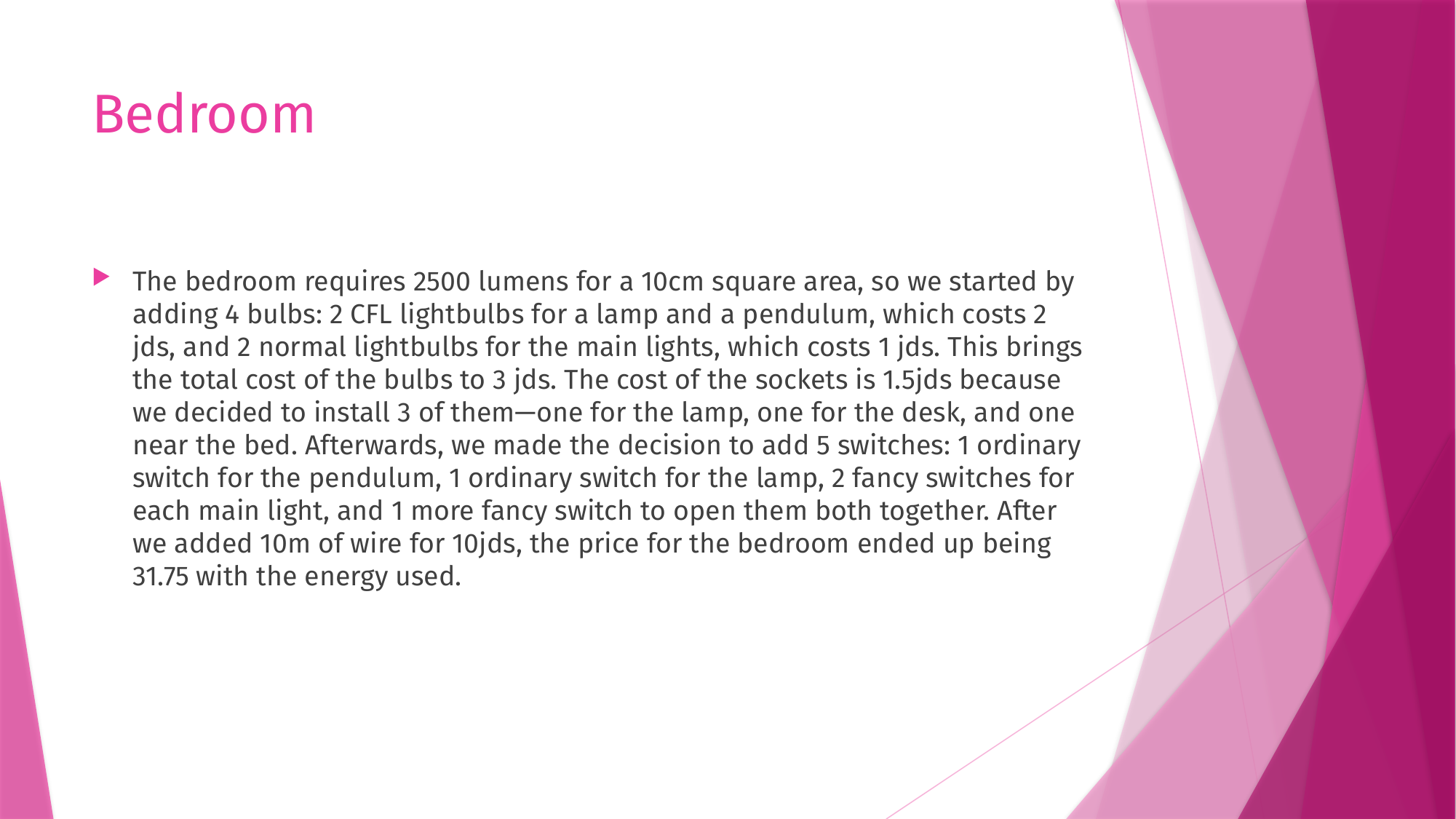

# Bedroom
The bedroom requires 2500 lumens for a 10cm square area, so we started by adding 4 bulbs: 2 CFL lightbulbs for a lamp and a pendulum, which costs 2 jds, and 2 normal lightbulbs for the main lights, which costs 1 jds. This brings the total cost of the bulbs to 3 jds. The cost of the sockets is 1.5jds because we decided to install 3 of them—one for the lamp, one for the desk, and one near the bed. Afterwards, we made the decision to add 5 switches: 1 ordinary switch for the pendulum, 1 ordinary switch for the lamp, 2 fancy switches for each main light, and 1 more fancy switch to open them both together. After we added 10m of wire for 10jds, the price for the bedroom ended up being 31.75 with the energy used.